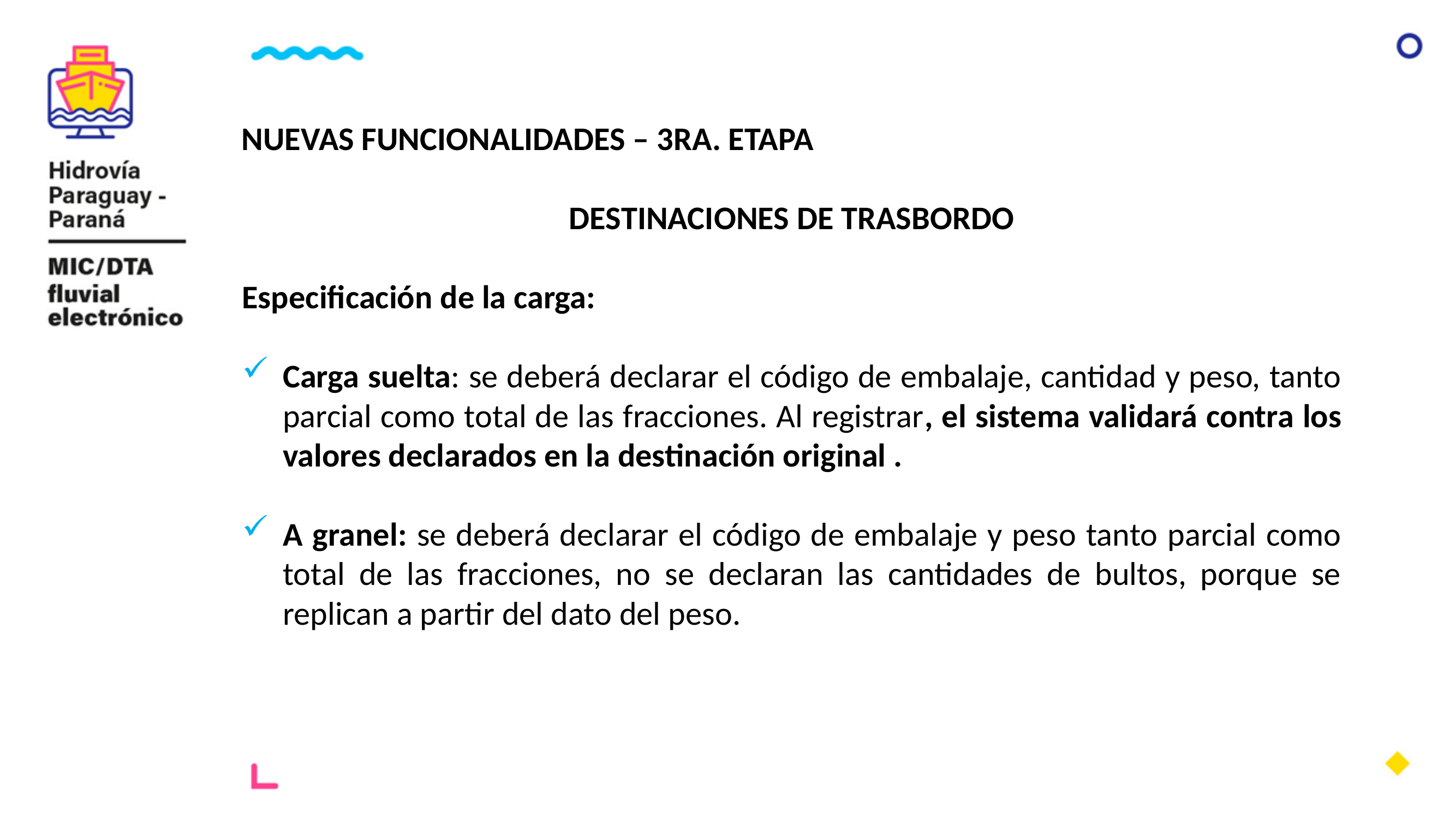

NUEVAS FUNCIONALIDADES – 3RA. ETAPA

DESTINACIONES DE TRASBORDO

Especificación de la carga:

Carga suelta: se deberá declarar el código de embalaje, cantidad y peso, tanto parcial como total de las fracciones. Al registrar, el sistema validará contra los valores declarados en la destinación original .

A granel: se deberá declarar el código de embalaje y peso tanto parcial como total de las fracciones, no se declaran las cantidades de bultos, porque se replican a partir del dato del peso.